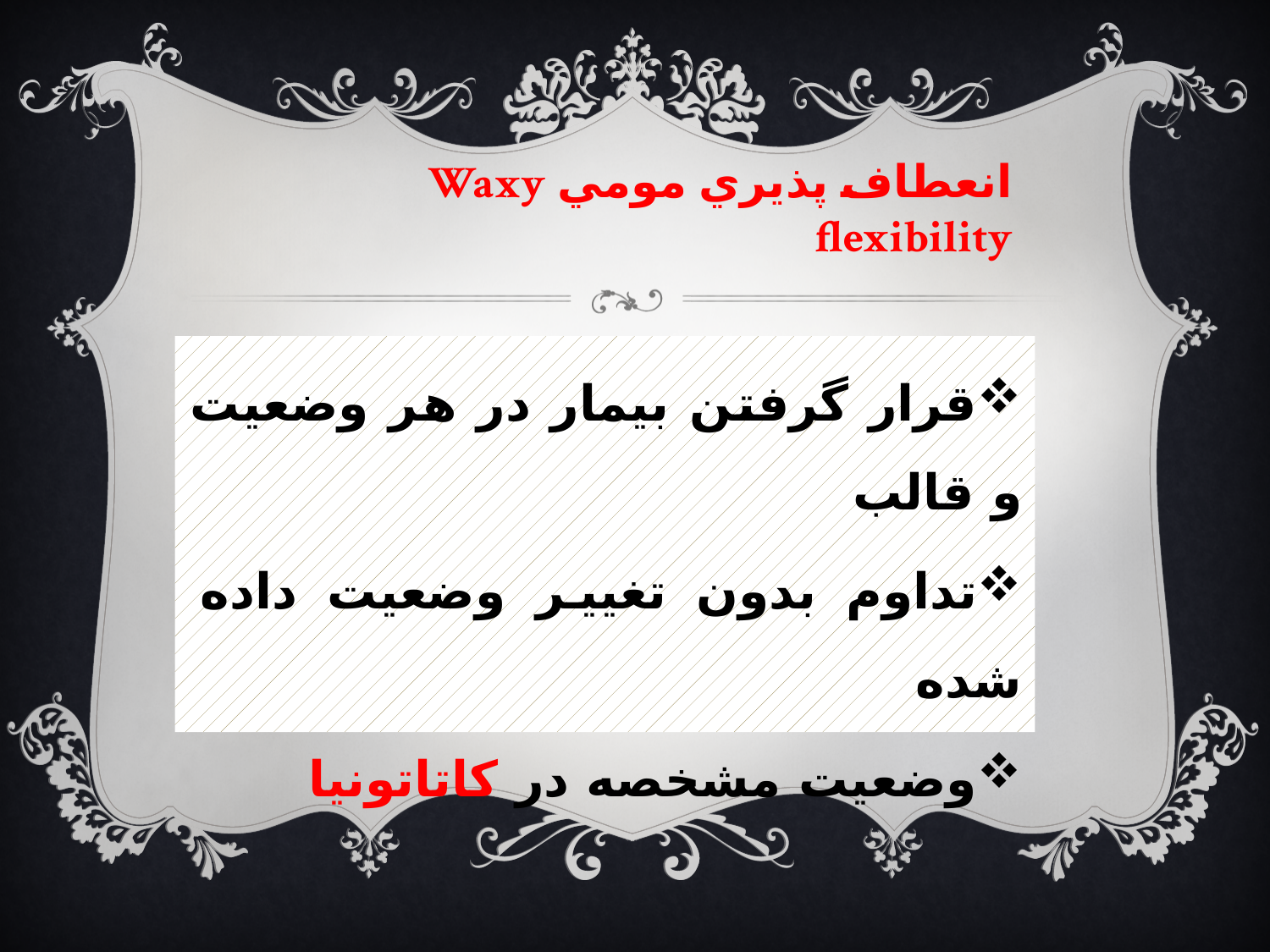

# انعطاف پذيري مومي Waxy flexibility
قرار گرفتن بيمار در هر وضعيت و قالب
تداوم بدون تغيير وضعيت داده شده
وضعیت مشخصه در كاتاتونيا